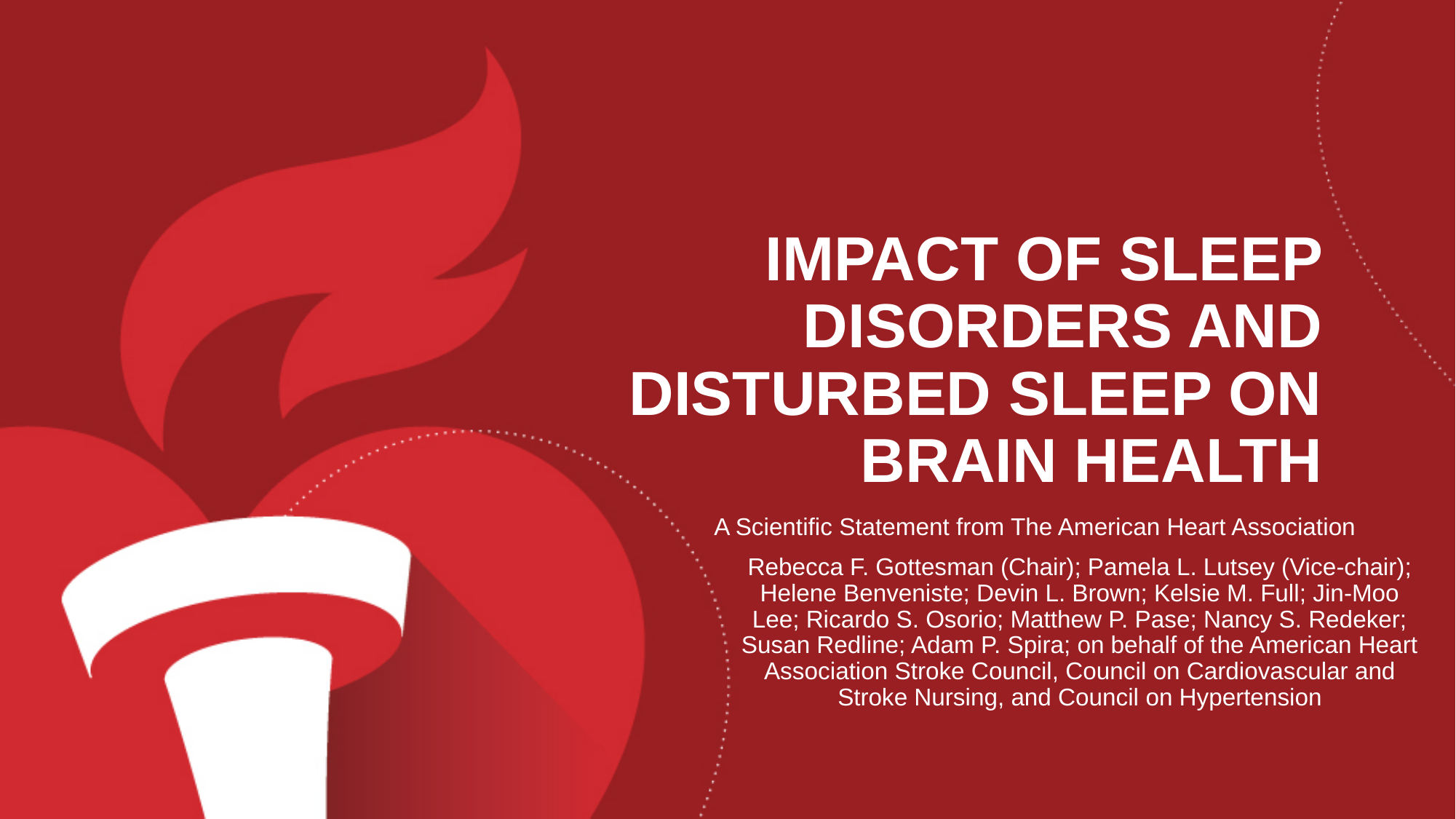

# Impact of sleep disorders and disturbed sleep on brain health
A Scientific Statement from The American Heart Association
Rebecca F. Gottesman (Chair); Pamela L. Lutsey (Vice-chair); Helene Benveniste; Devin L. Brown; Kelsie M. Full; Jin-Moo Lee; Ricardo S. Osorio; Matthew P. Pase; Nancy S. Redeker; Susan Redline; Adam P. Spira; on behalf of the American Heart Association Stroke Council, Council on Cardiovascular and Stroke Nursing, and Council on Hypertension